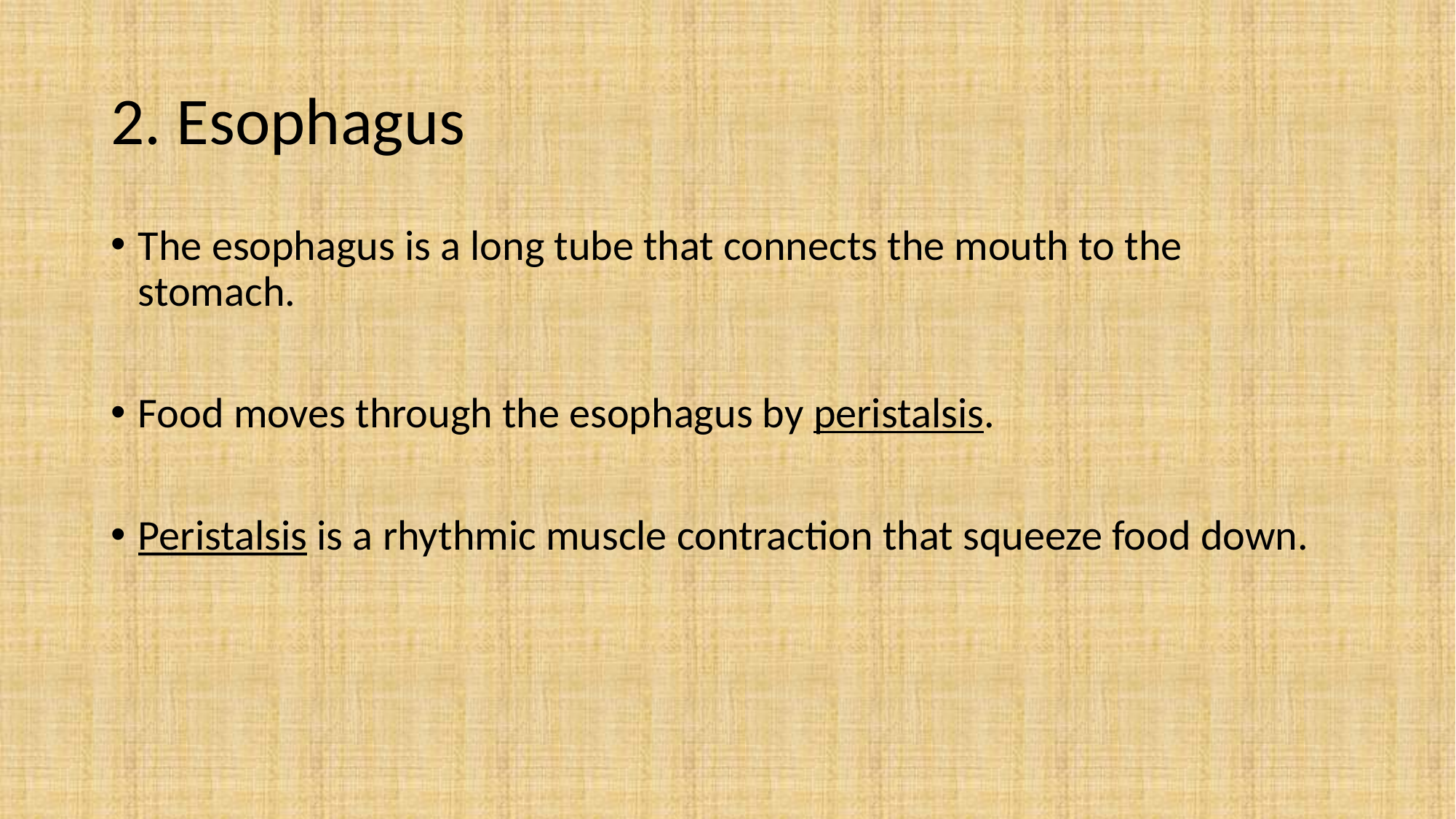

# 2. Esophagus
The esophagus is a long tube that connects the mouth to the stomach.

Food moves through the esophagus by peristalsis.

Peristalsis is a rhythmic muscle contraction that squeeze food down.